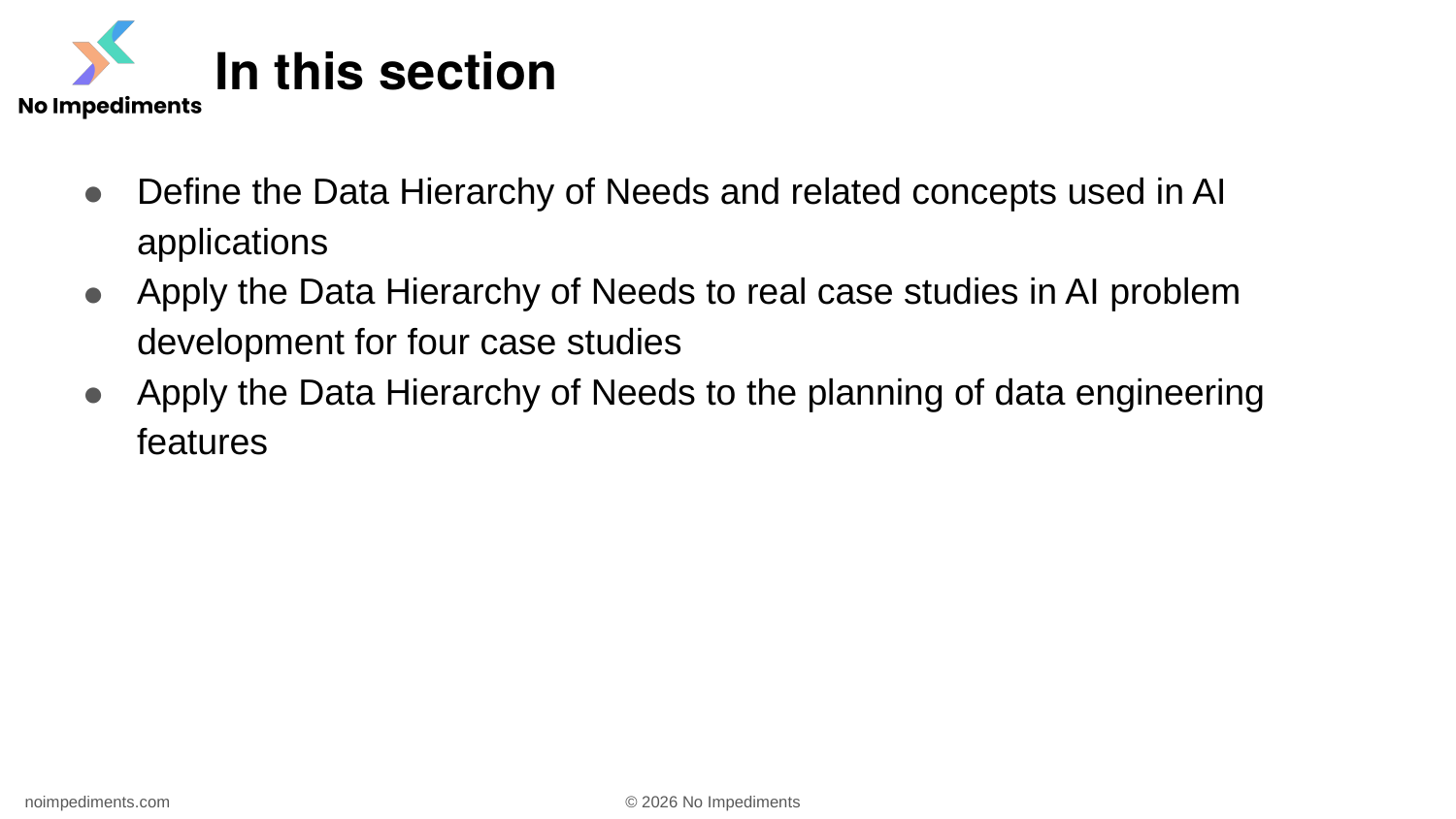

# In this section
Define the Data Hierarchy of Needs and related concepts used in AI applications
Apply the Data Hierarchy of Needs to real case studies in AI problem development for four case studies
Apply the Data Hierarchy of Needs to the planning of data engineering features
16